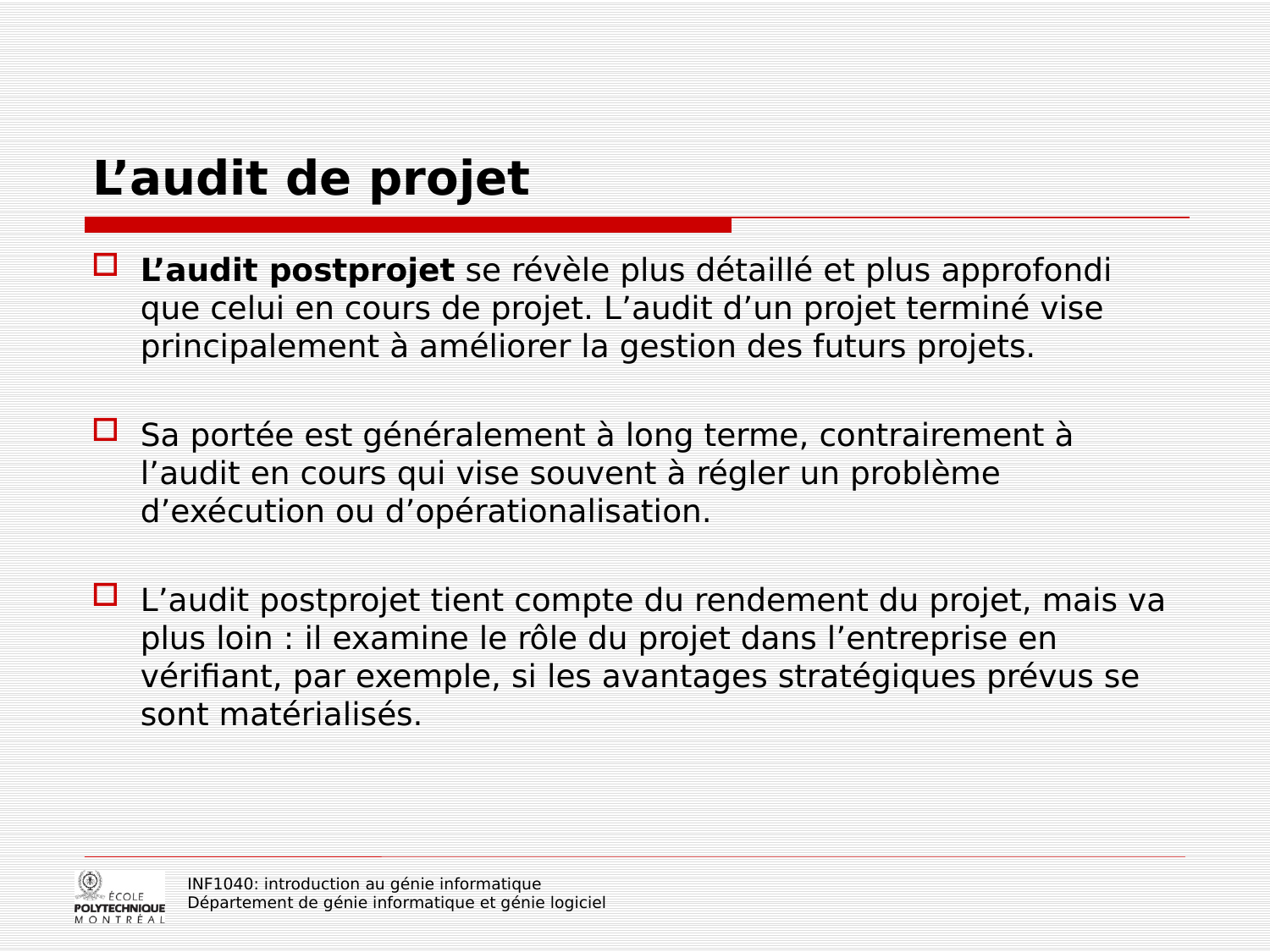

# L’audit de projet
L’audit postprojet se révèle plus détaillé et plus approfondi que celui en cours de projet. L’audit d’un projet terminé vise principalement à améliorer la gestion des futurs projets.

Sa portée est généralement à long terme, contrairement à l’audit en cours qui vise souvent à régler un problème d’exécution ou d’opérationalisation.

L’audit postprojet tient compte du rendement du projet, mais va plus loin : il examine le rôle du projet dans l’entreprise en vérifiant, par exemple, si les avantages stratégiques prévus se sont matérialisés.
INF1040: introduction au génie informatique
Département de génie informatique et génie logiciel